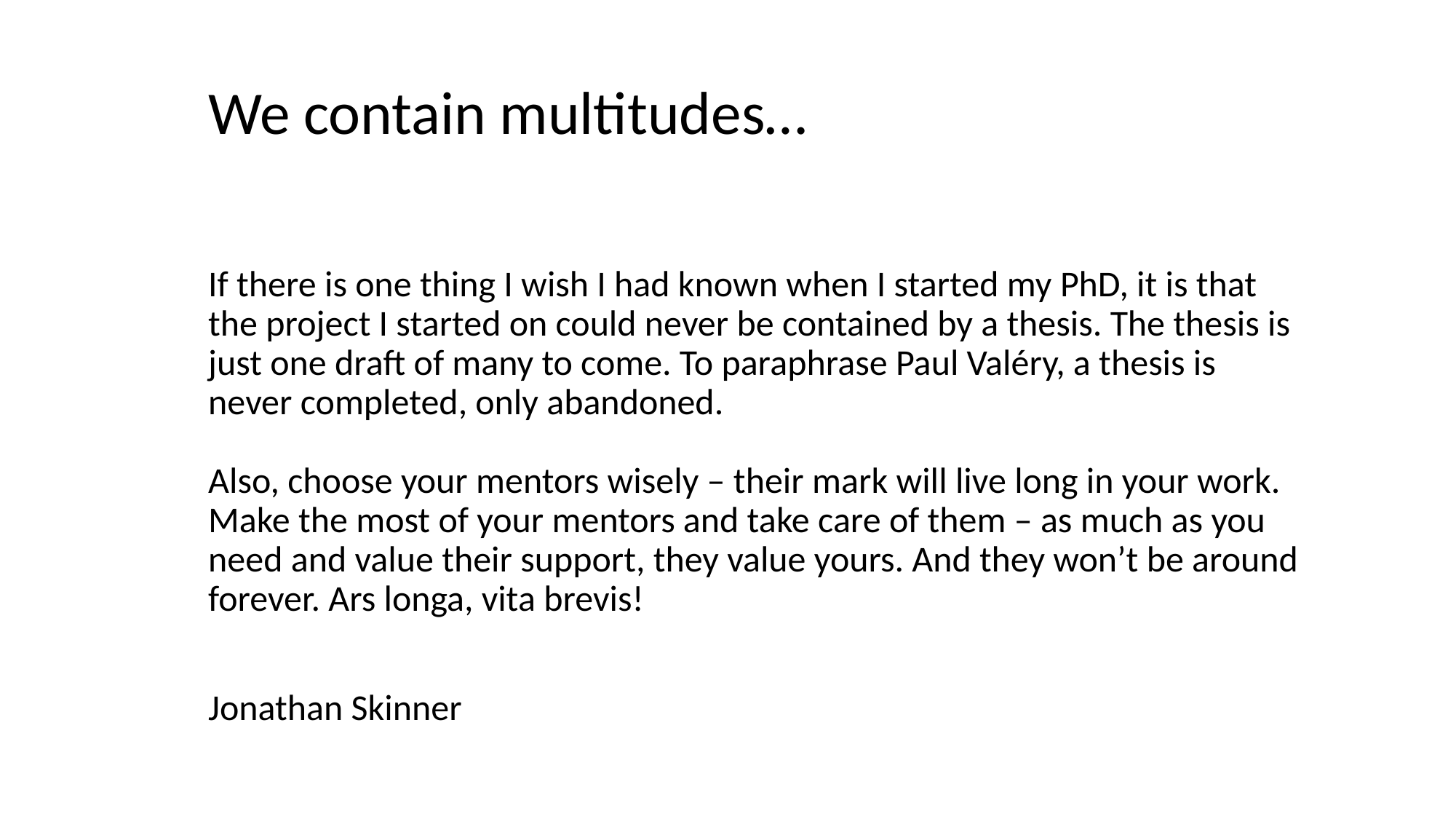

# We contain multitudes…
If there is one thing I wish I had known when I started my PhD, it is that the project I started on could never be contained by a thesis. The thesis is just one draft of many to come. To paraphrase Paul Valéry, a thesis is never completed, only abandoned. 
Also, choose your mentors wisely – their mark will live long in your work. Make the most of your mentors and take care of them – as much as you need and value their support, they value yours. And they won’t be around forever. Ars longa, vita brevis!

Jonathan Skinner